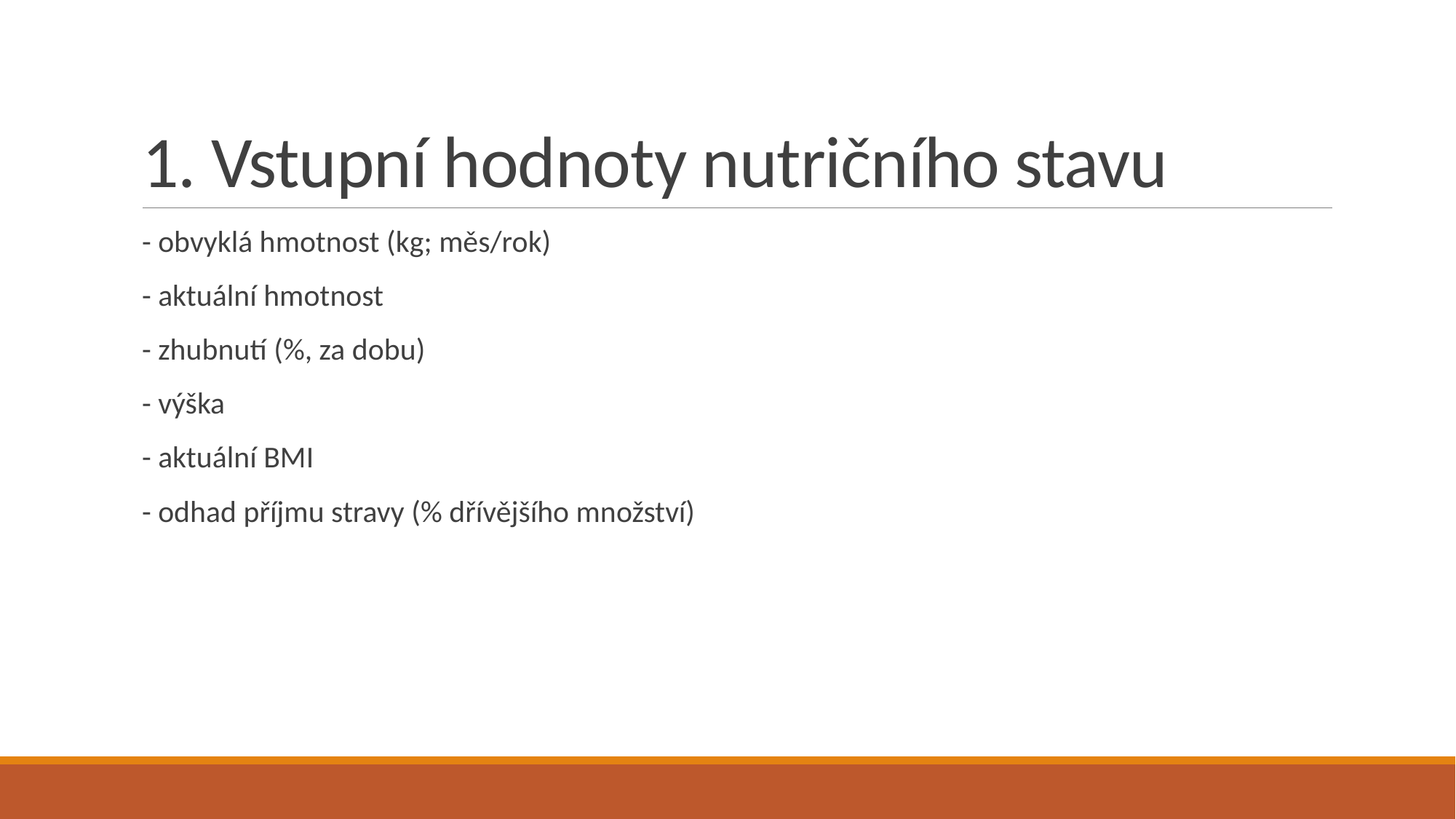

# 1. Vstupní hodnoty nutričního stavu
- obvyklá hmotnost (kg; měs/rok)
- aktuální hmotnost
- zhubnutí (%, za dobu)
- výška
- aktuální BMI
- odhad příjmu stravy (% dřívějšího množství)